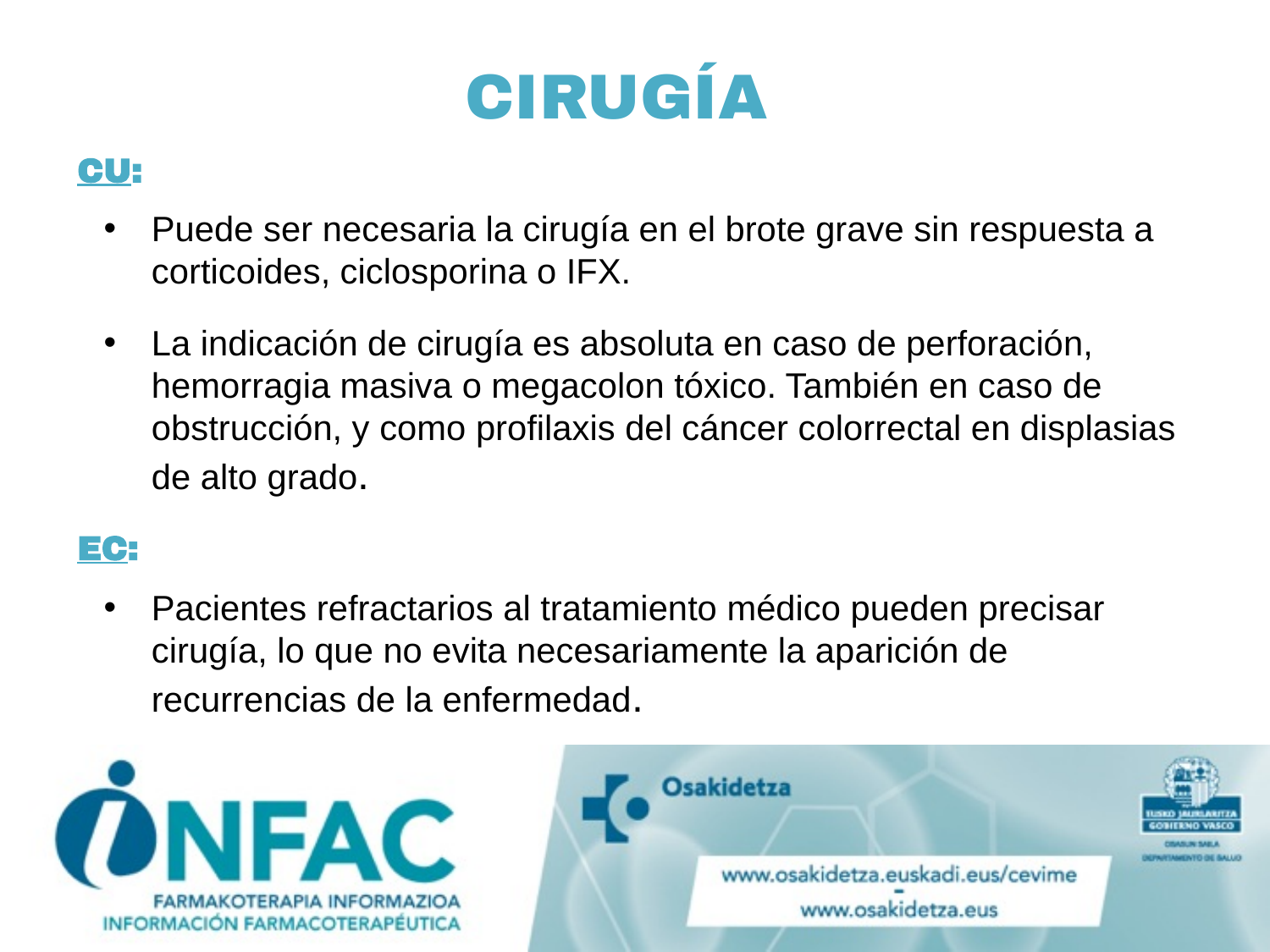

# CIRUGÍA
CU:
Puede ser necesaria la cirugía en el brote grave sin respuesta a corticoides, ciclosporina o IFX.
La indicación de cirugía es absoluta en caso de perforación, hemorragia masiva o megacolon tóxico. También en caso de obstrucción, y como profilaxis del cáncer colorrectal en displasias de alto grado.
EC:
Pacientes refractarios al tratamiento médico pueden precisar cirugía, lo que no evita necesariamente la aparición de recurrencias de la enfermedad.